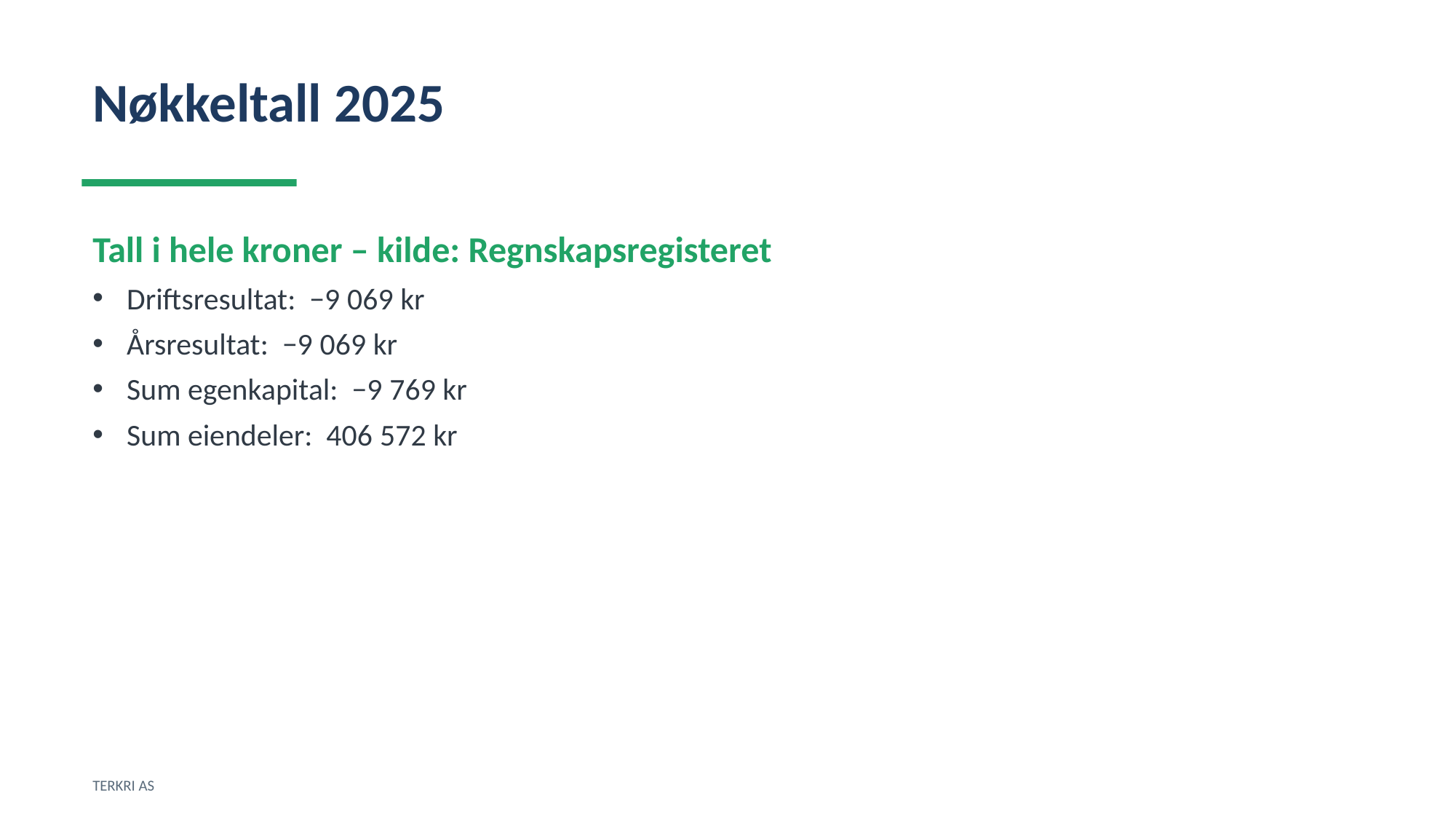

Nøkkeltall 2025

Tall i hele kroner – kilde: Regnskapsregisteret
Driftsresultat:  −9 069 kr
Årsresultat:  −9 069 kr
Sum egenkapital:  −9 769 kr
Sum eiendeler:  406 572 kr
TERKRI AS